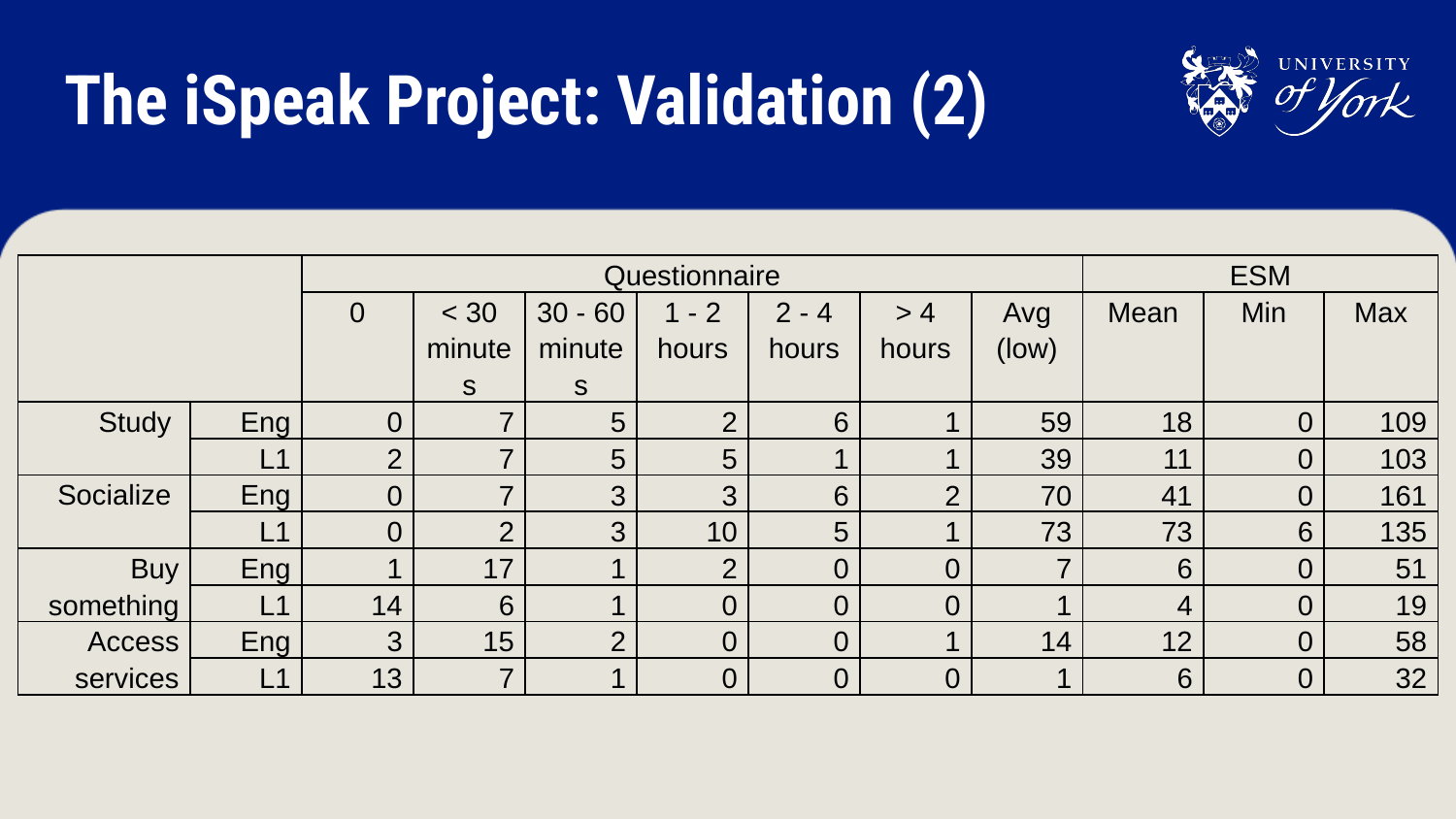

# The iSpeak Project: Validation (2)
|  |  | Questionnaire |  |  |  |  |  |  | ESM |  |  |
| --- | --- | --- | --- | --- | --- | --- | --- | --- | --- | --- | --- |
|  |  | 0 | < 30 minutes | 30 - 60 minutes | 1 - 2 hours | 2 - 4 hours | > 4 hours | Avg (low) | Mean | Min | Max |
| Study | Eng | 0 | 7 | 5 | 2 | 6 | 1 | 59 | 18 | 0 | 109 |
|  | L1 | 2 | 7 | 5 | 5 | 1 | 1 | 39 | 11 | 0 | 103 |
| Socialize | Eng | 0 | 7 | 3 | 3 | 6 | 2 | 70 | 41 | 0 | 161 |
|  | L1 | 0 | 2 | 3 | 10 | 5 | 1 | 73 | 73 | 6 | 135 |
| Buy something | Eng | 1 | 17 | 1 | 2 | 0 | 0 | 7 | 6 | 0 | 51 |
|  | L1 | 14 | 6 | 1 | 0 | 0 | 0 | 1 | 4 | 0 | 19 |
| Access services | Eng | 3 | 15 | 2 | 0 | 0 | 1 | 14 | 12 | 0 | 58 |
|  | L1 | 13 | 7 | 1 | 0 | 0 | 0 | 1 | 6 | 0 | 32 |